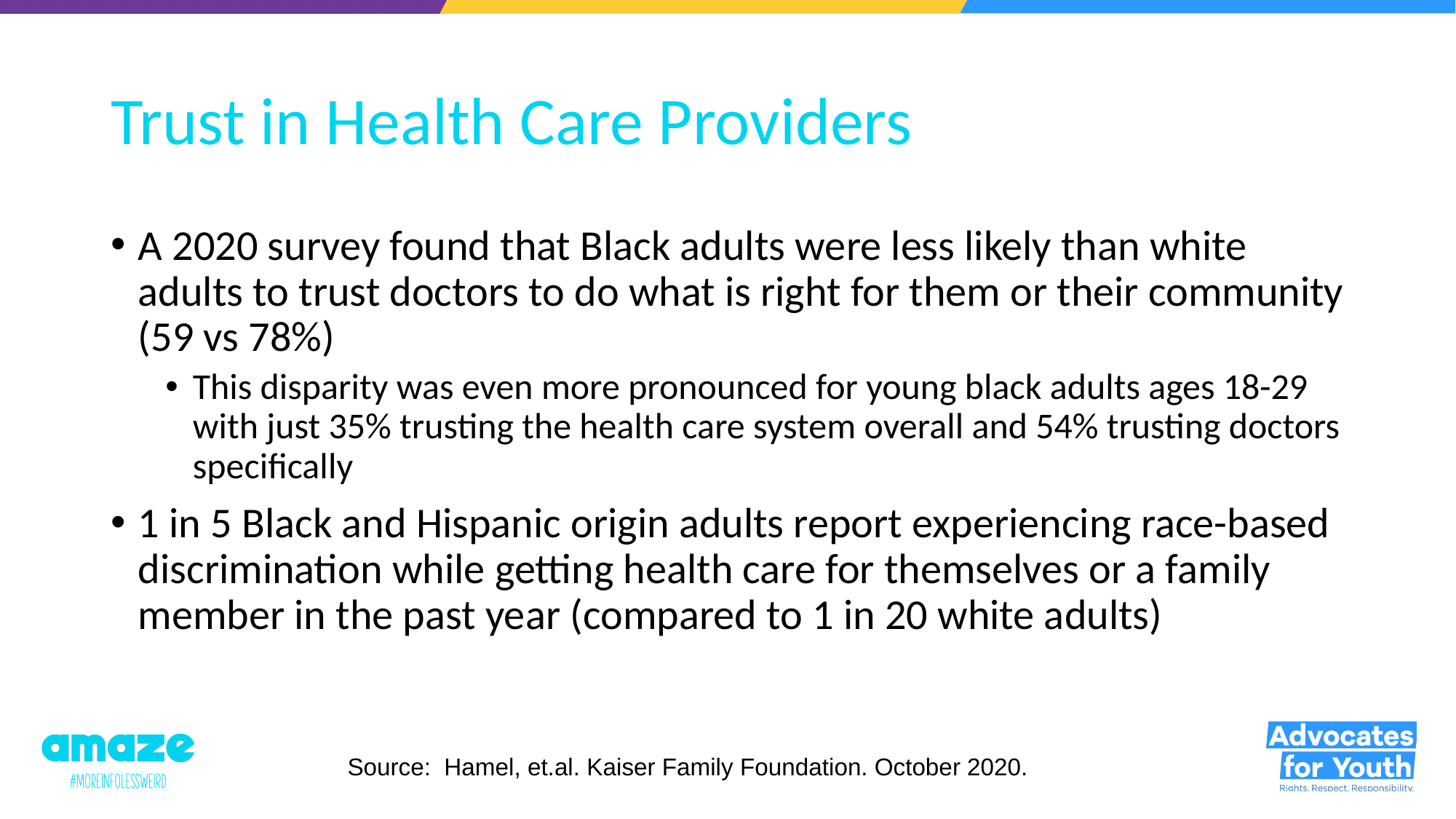

# Trust in Health Care Providers
A 2020 survey found that Black adults were less likely than white adults to trust doctors to do what is right for them or their community (59 vs 78%)
This disparity was even more pronounced for young black adults ages 18-29 with just 35% trusting the health care system overall and 54% trusting doctors specifically
1 in 5 Black and Hispanic origin adults report experiencing race-based discrimination while getting health care for themselves or a family member in the past year (compared to 1 in 20 white adults)
Source:  Hamel, et.al. Kaiser Family Foundation. October 2020.